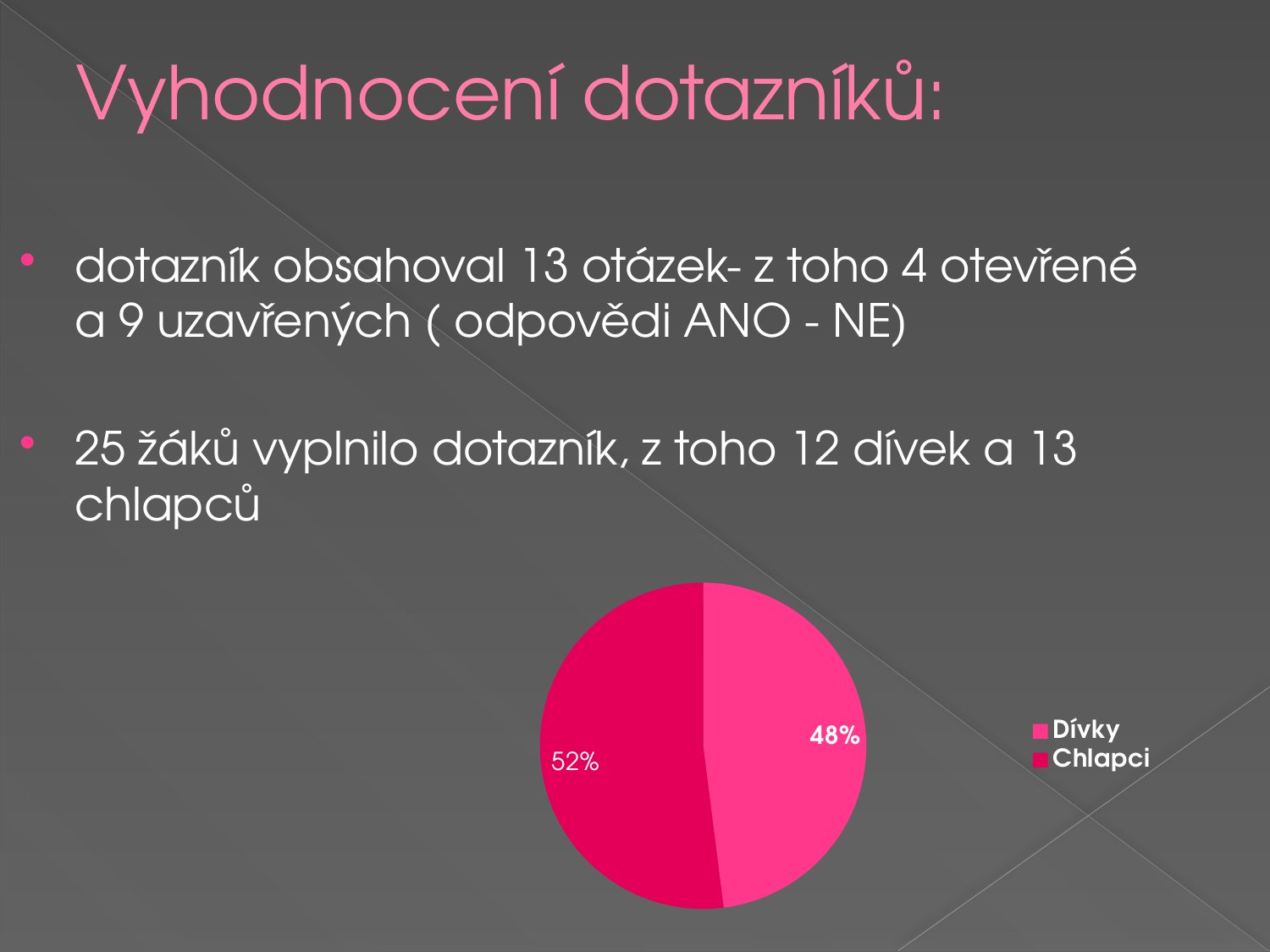

# Vyhodnocení dotazníků:

dotazník obsahoval 13 otázek- z toho 4 otevřené a 9 uzavřených ( odpovědi ANO - NE)

25 žáků vyplnilo dotazník, z toho 12 dívek a 13 chlapců

### Chart

| Category |  |
|---|---|
| Dívky | 0.48000000000000015 |
| Chlapci | 0.52 |